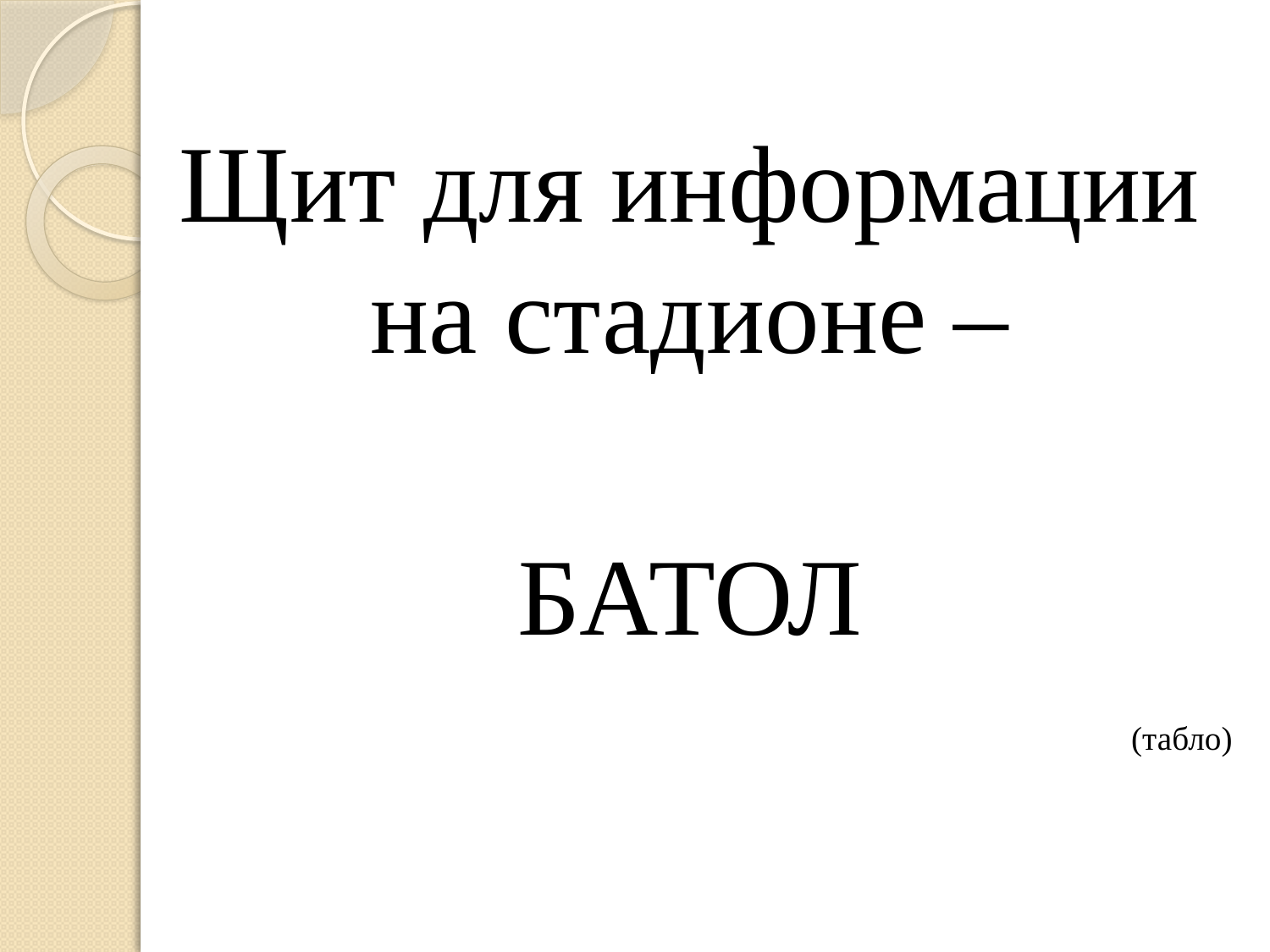

Щит для информации на стадионе –

БАТОЛ

(табло)